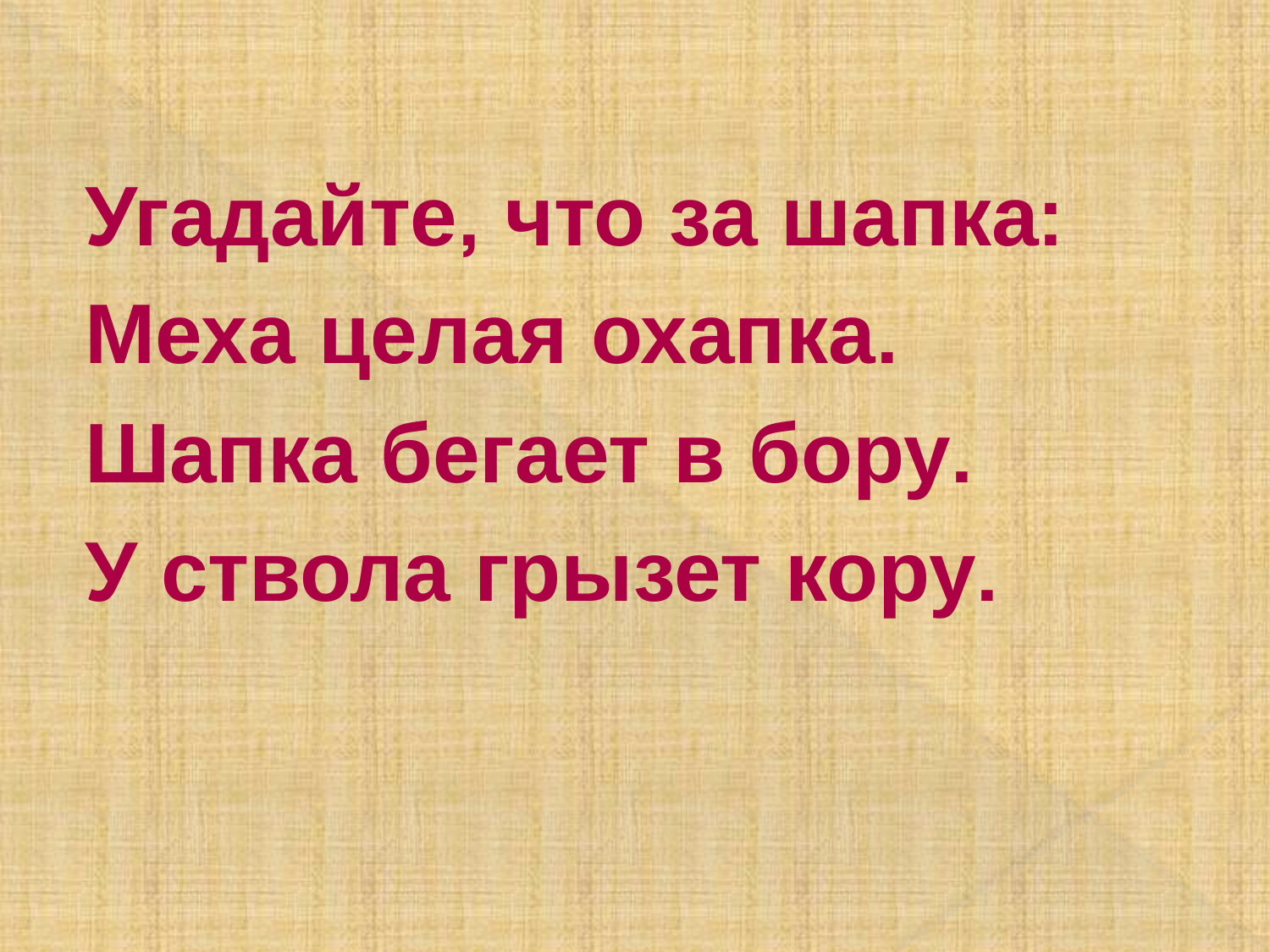

Угадайте, что за шапка:
Меха целая охапка.
Шапка бегает в бору.
У ствола грызет кору.
#